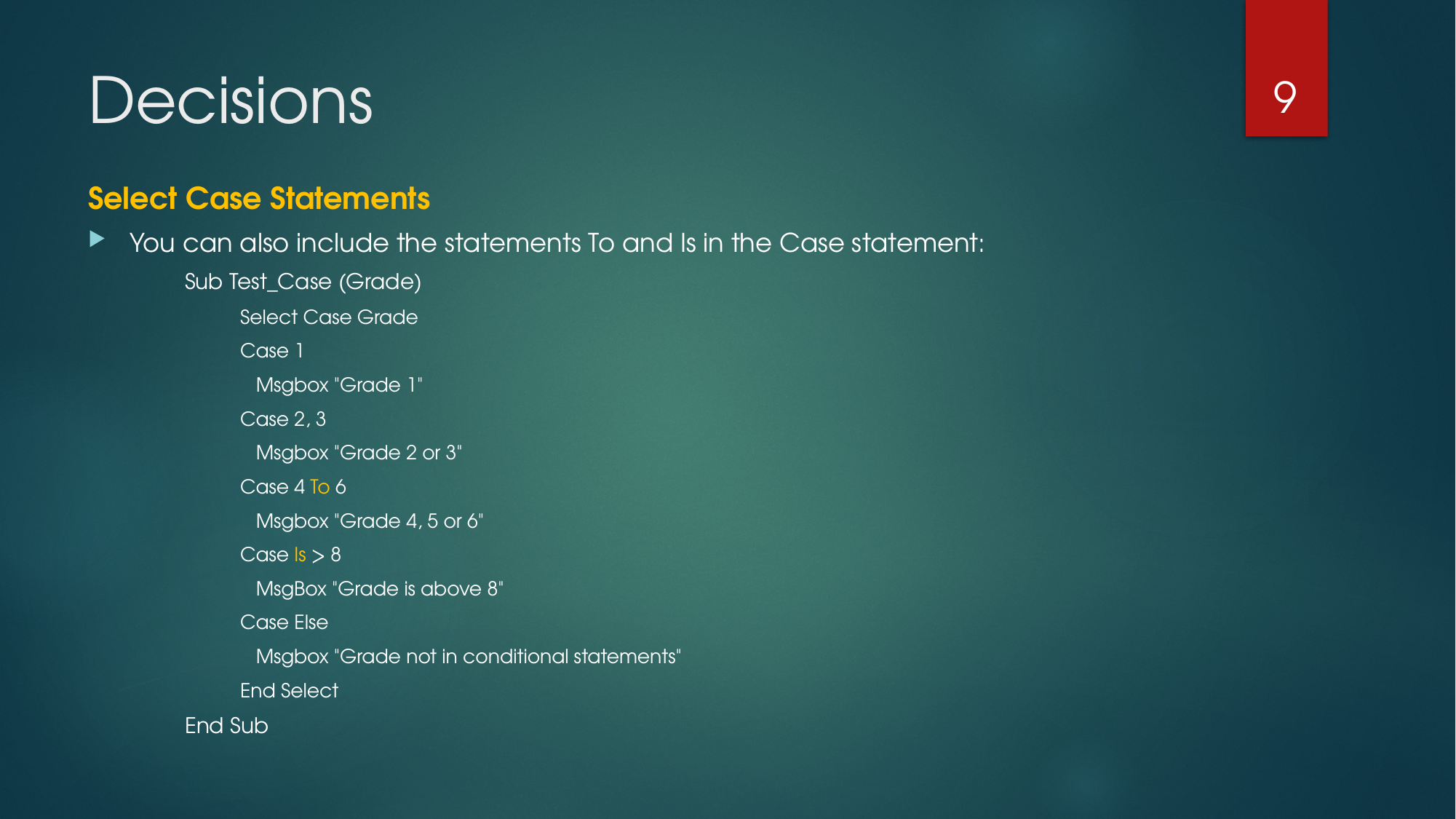

9
# Decisions
Select Case Statements
You can also include the statements To and Is in the Case statement:
Sub Test_Case (Grade)
Select Case Grade
Case 1
   Msgbox "Grade 1"
Case 2, 3
   Msgbox "Grade 2 or 3"
Case 4 To 6
   Msgbox "Grade 4, 5 or 6"
Case Is > 8
   MsgBox "Grade is above 8"
Case Else
   Msgbox "Grade not in conditional statements"
End Select
End Sub